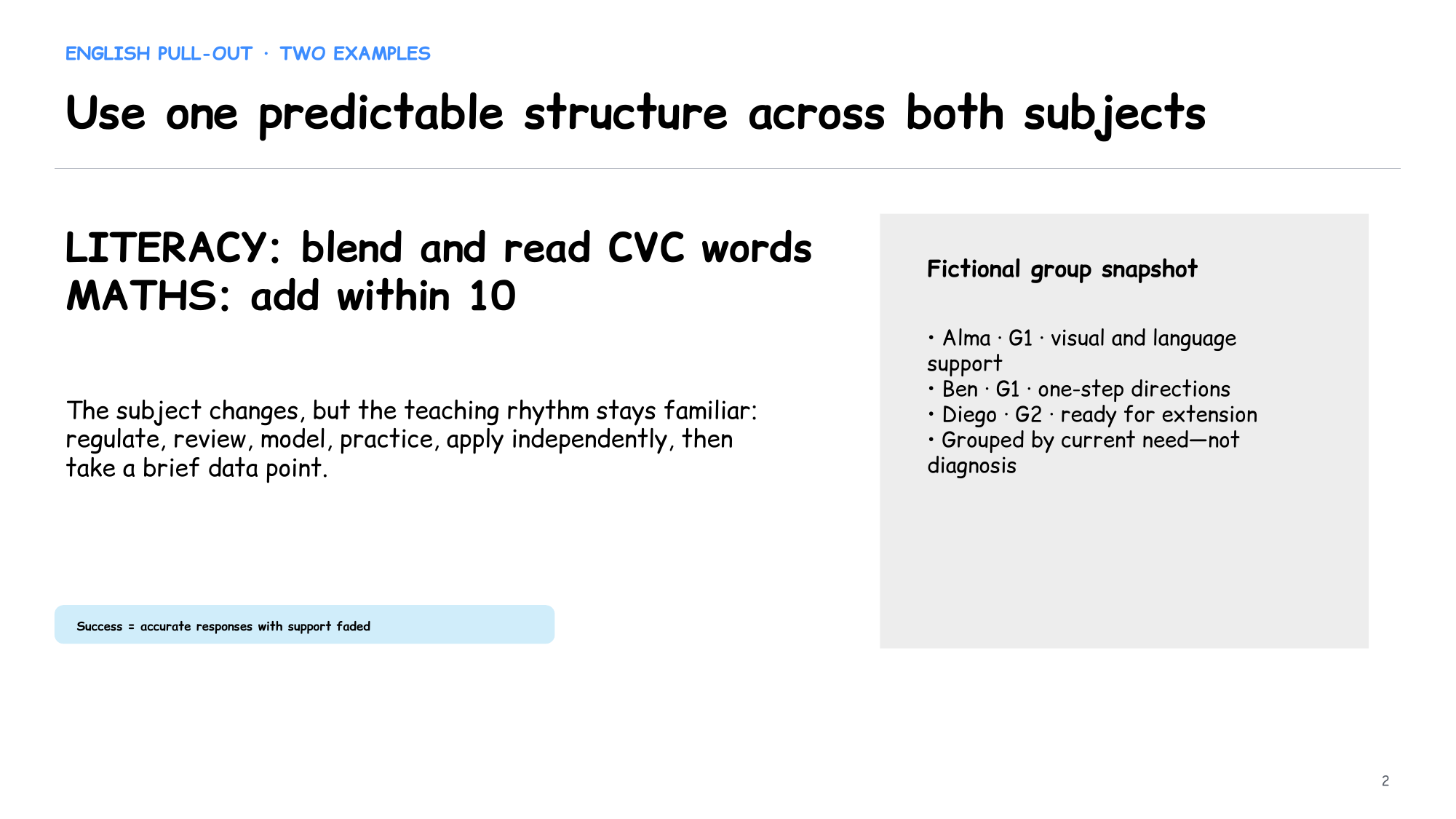

ENGLISH PULL-OUT · TWO EXAMPLES
Use one predictable structure across both subjects

LITERACY: blend and read CVC words
MATHS: add within 10
Fictional group snapshot
• Alma · G1 · visual and language support
• Ben · G1 · one-step directions
• Diego · G2 · ready for extension
• Grouped by current need—not diagnosis
The subject changes, but the teaching rhythm stays familiar: regulate, review, model, practice, apply independently, then take a brief data point.

Success = accurate responses with support faded
2